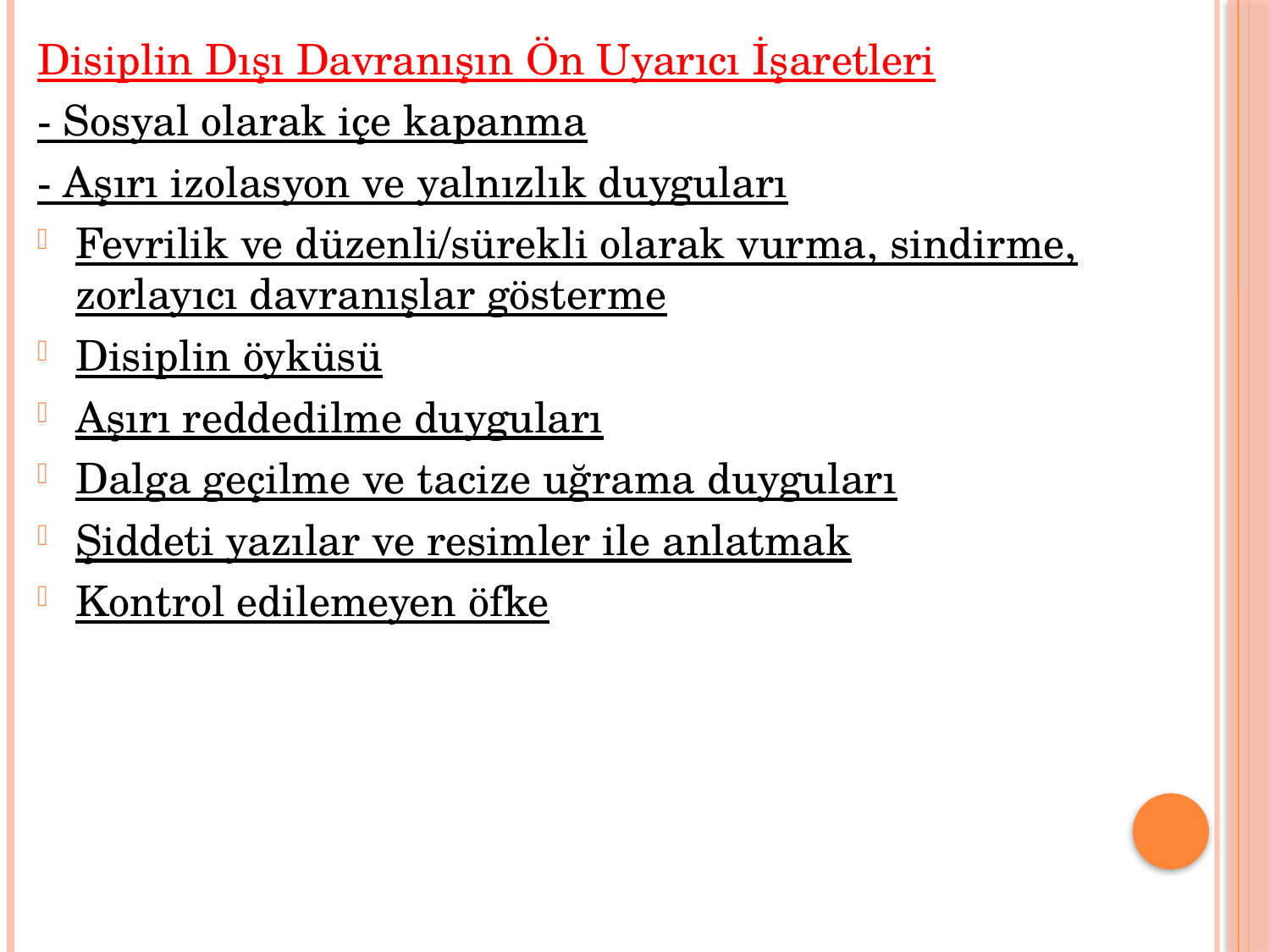

Disiplin Dışı Davranışın Ön Uyarıcı İşaretleri
- Sosyal olarak içe kapanma
- Aşırı izolasyon ve yalnızlık duyguları
Fevrilik ve düzenli/sürekli olarak vurma, sindirme, zorlayıcı davranışlar gösterme
Disiplin öyküsü
Aşırı reddedilme duyguları
Dalga geçilme ve tacize uğrama duyguları
Şiddeti yazılar ve resimler ile anlatmak
Kontrol edilemeyen öfke